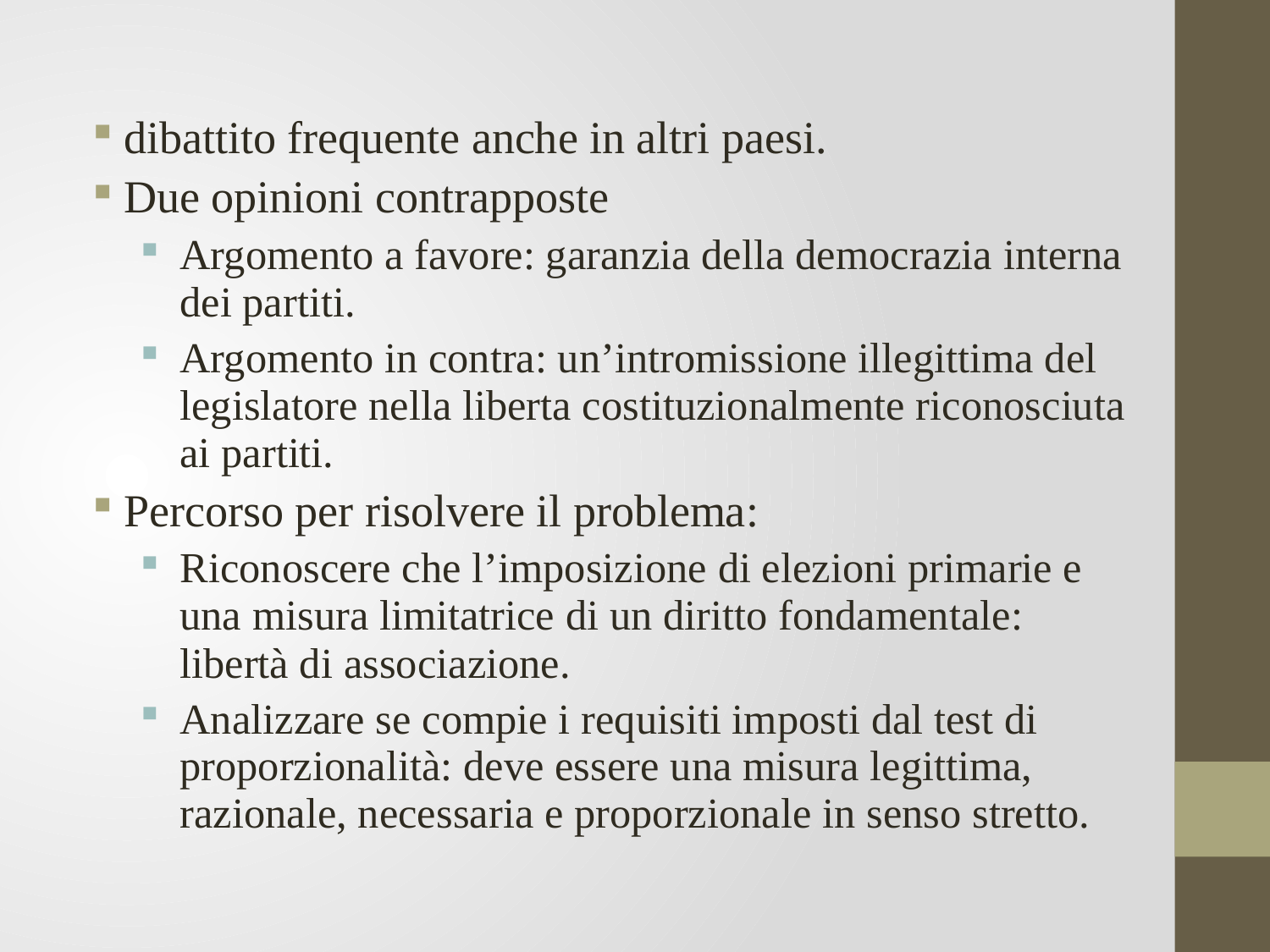

dibattito frequente anche in altri paesi.
Due opinioni contrapposte
Argomento a favore: garanzia della democrazia interna dei partiti.
Argomento in contra: un’intromissione illegittima del legislatore nella liberta costituzionalmente riconosciuta ai partiti.
Percorso per risolvere il problema:
Riconoscere che l’imposizione di elezioni primarie e una misura limitatrice di un diritto fondamentale: libertà di associazione.
Analizzare se compie i requisiti imposti dal test di proporzionalità: deve essere una misura legittima, razionale, necessaria e proporzionale in senso stretto.